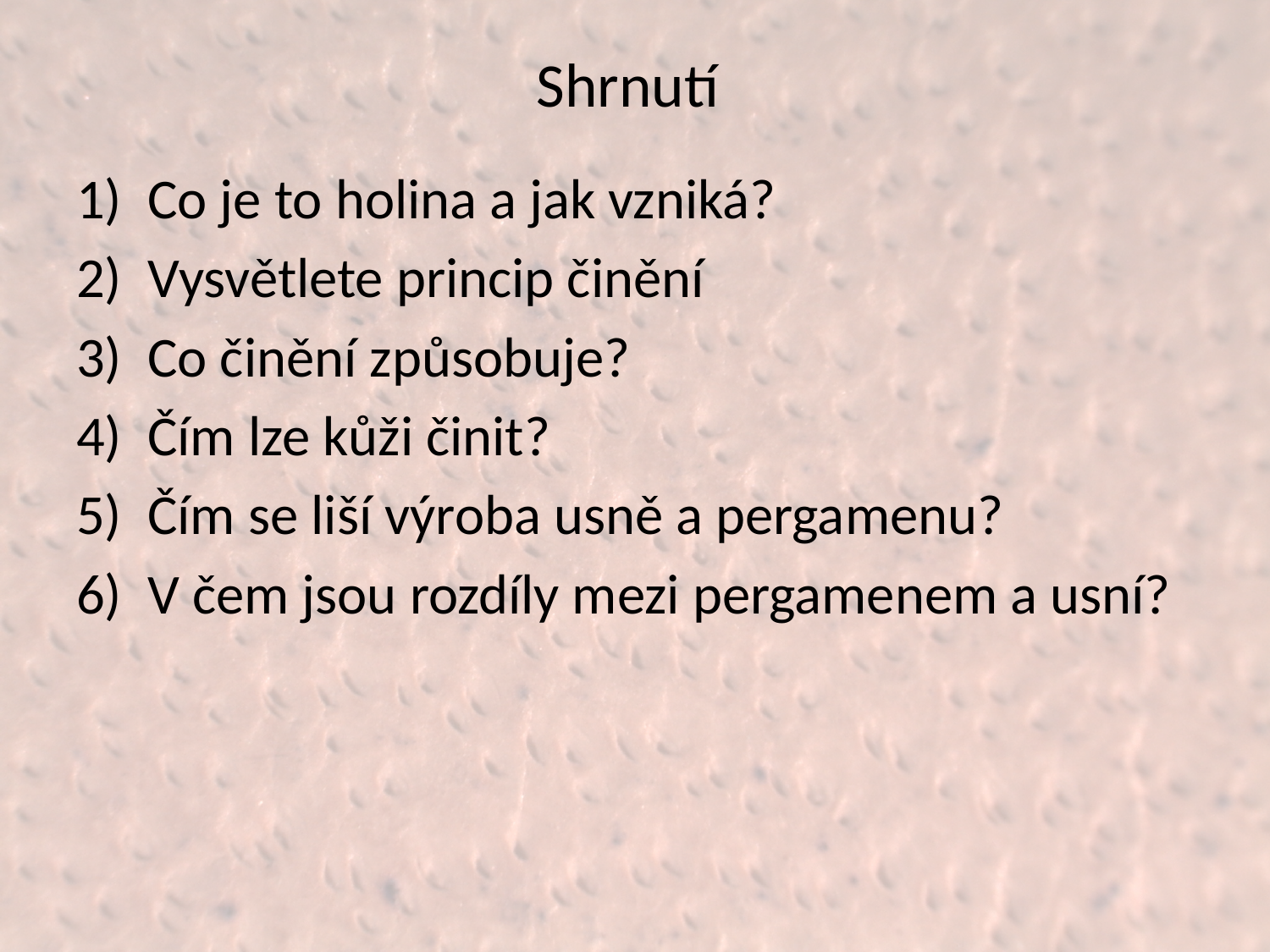

# Shrnutí
Co je to holina a jak vzniká?
Vysvětlete princip činění
Co činění způsobuje?
Čím lze kůži činit?
Čím se liší výroba usně a pergamenu?
V čem jsou rozdíly mezi pergamenem a usní?